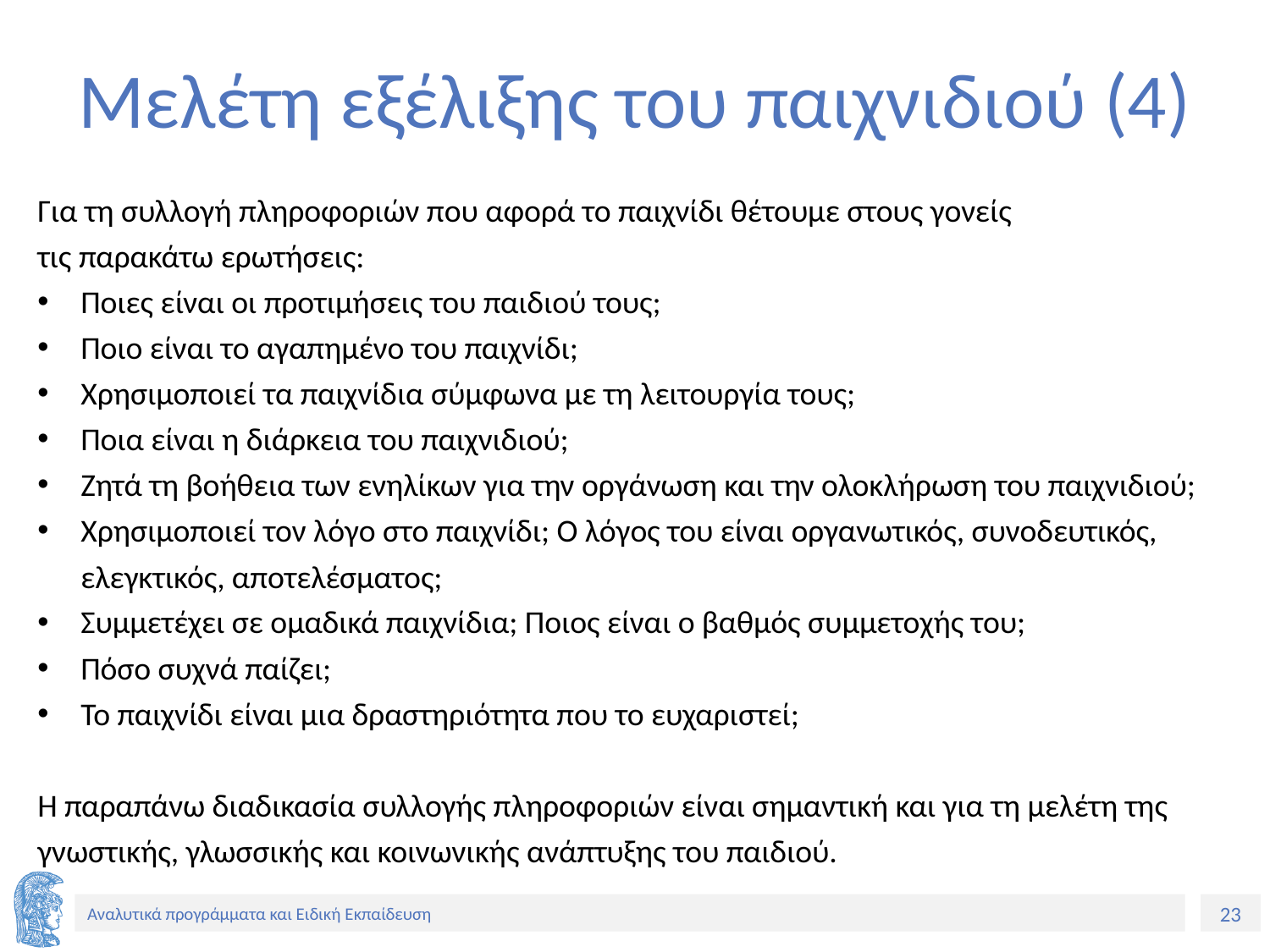

# Μελέτη εξέλιξης του παιχνιδιού (4)
Για τη συλλογή πληροφοριών που αφορά το παιχνίδι θέτουμε στους γονείς
τις παρακάτω ερωτήσεις:
Ποιες είναι οι προτιμήσεις του παιδιού τους;
Ποιο είναι το αγαπημένο του παιχνίδι;
Χρησιμοποιεί τα παιχνίδια σύμφωνα με τη λειτουργία τους;
Ποια είναι η διάρκεια του παιχνιδιού;
Ζητά τη βοήθεια των ενηλίκων για την οργάνωση και την ολοκλήρωση του παιχνιδιού;
Χρησιμοποιεί τον λόγο στο παιχνίδι; Ο λόγος του είναι οργανωτικός, συνοδευτικός, ελεγκτικός, αποτελέσματος;
Συμμετέχει σε ομαδικά παιχνίδια; Ποιος είναι ο βαθμός συμμετοχής του;
Πόσο συχνά παίζει;
Το παιχνίδι είναι μια δραστηριότητα που το ευχαριστεί;

Η παραπάνω διαδικασία συλλογής πληροφοριών είναι σημαντική και για τη μελέτη της γνωστικής, γλωσσικής και κοινωνικής ανάπτυξης του παιδιού.